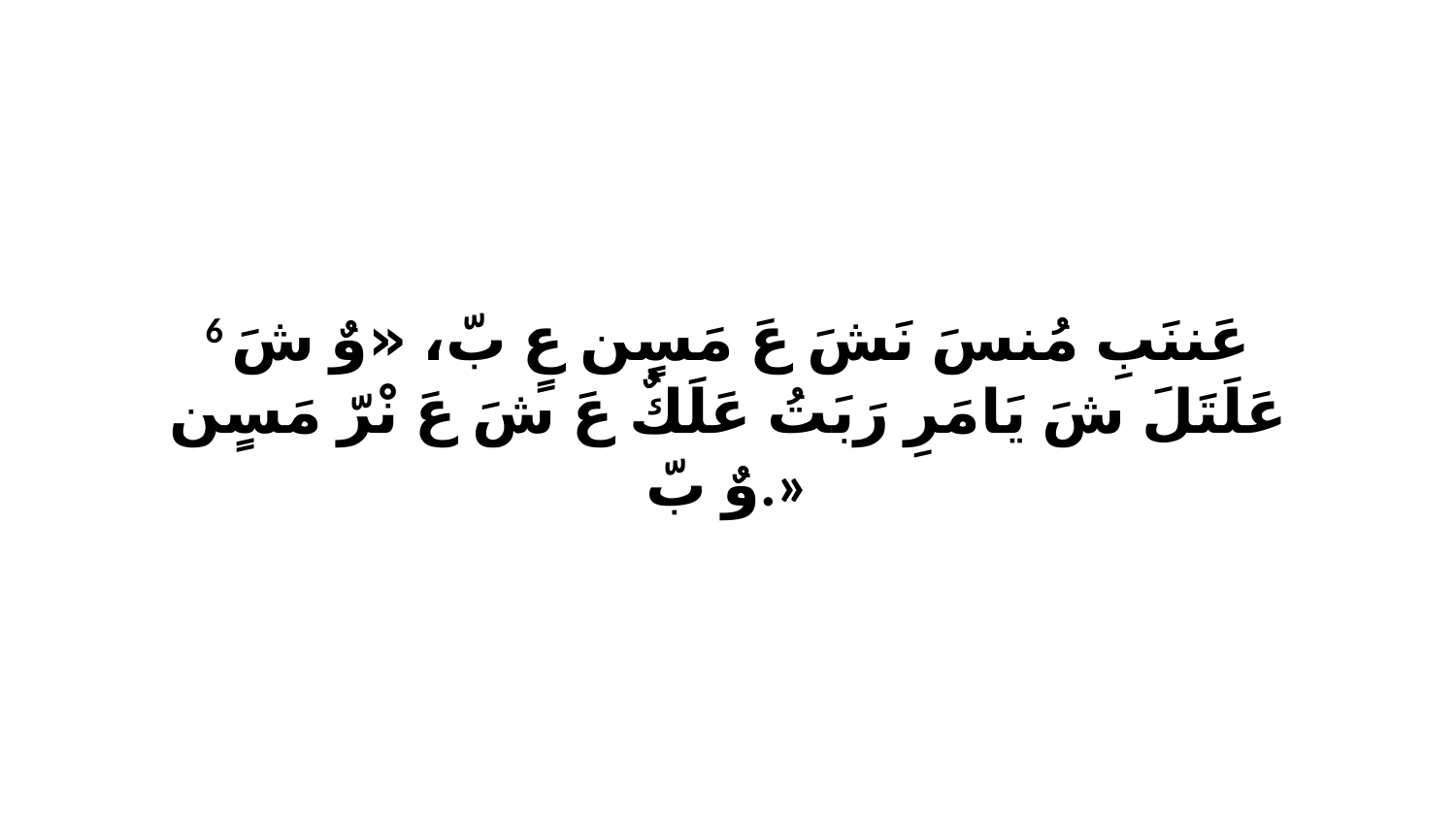

6 عَننَبِ مُنسَ نَشَ عَ مَسٍن عٍ بّ، «وٌ شَ عَلَتَلَ شَ يَامَرِ رَبَتُ عَلَكٌ عَ شَ عَ نْرّ مَسٍن وٌ بّ.»